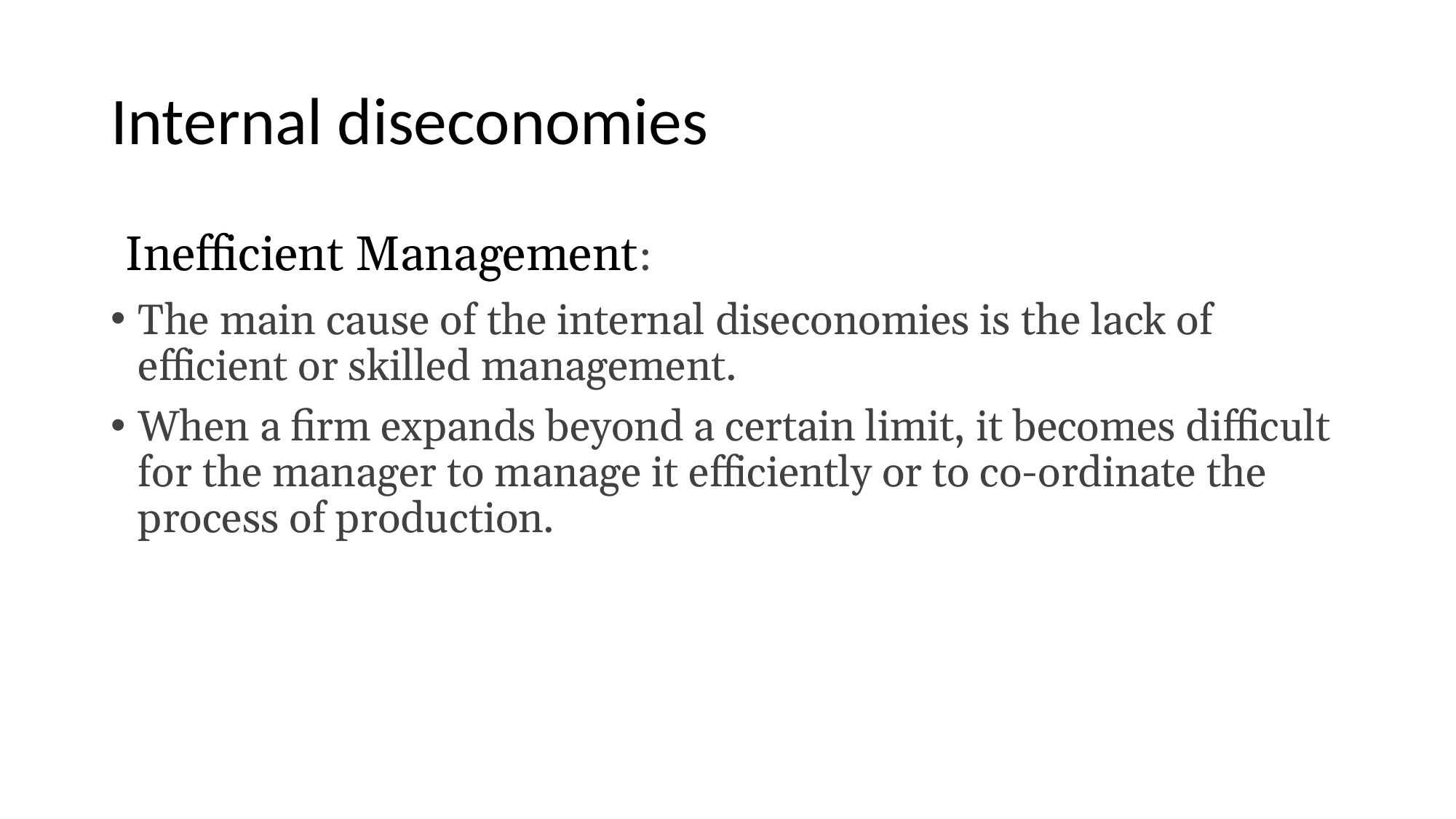

# Internal diseconomies
 Inefficient Management:
The main cause of the internal diseconomies is the lack of efficient or skilled management.
When a firm expands beyond a certain limit, it becomes difficult for the manager to manage it efficiently or to co-ordinate the process of production.